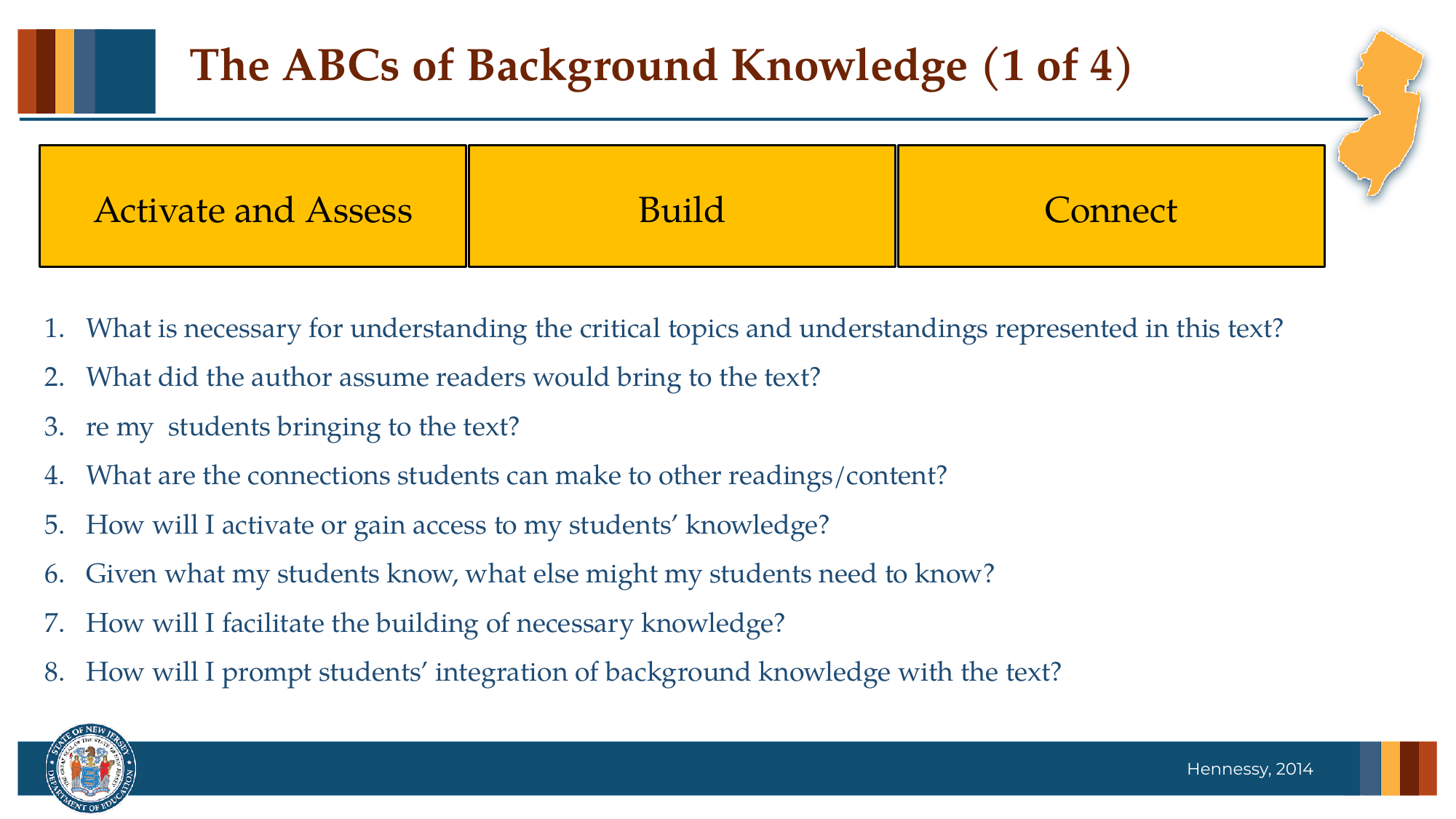

# The ABCs of Background Knowledge (1 of 4)
Connect
Activate and Assess
Build
What is necessary for understanding the critical topics and understandings represented in this text?
What did the author assume readers would bring to the text?
re my  students bringing to the text?
What are the connections students can make to other readings/content?
How will I activate or gain access to my students’ knowledge?
Given what my students know, what else might my students need to know?
How will I facilitate the building of necessary knowledge?
How will I prompt students’ integration of background knowledge with the text?
Hennessy, 2014